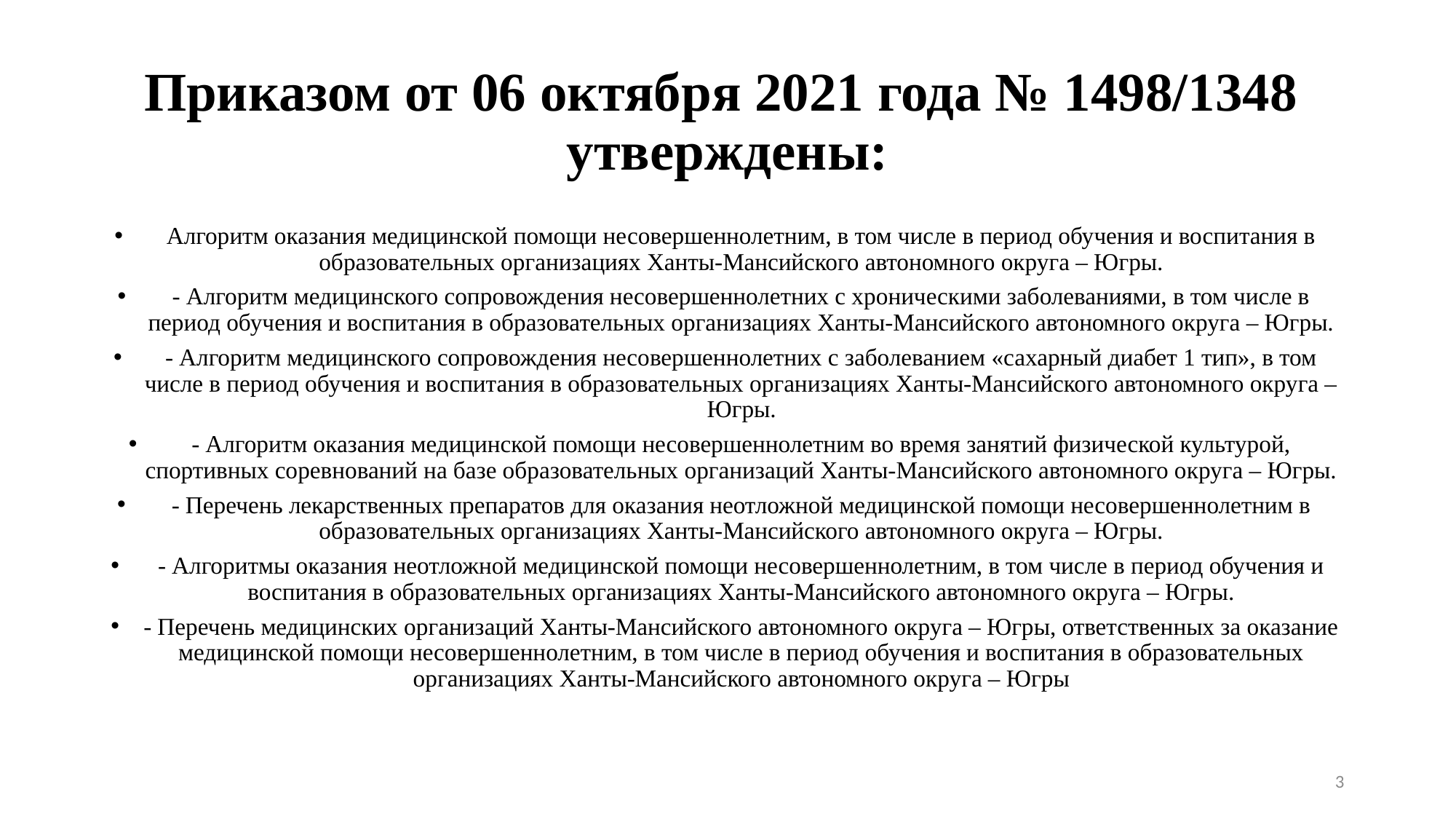

# Приказом от 06 октября 2021 года № 1498/1348  утверждены:
Алгоритм оказания медицинской помощи несовершеннолетним, в том числе в период обучения и воспитания в образовательных организациях Ханты-Мансийского автономного округа – Югры.
- Алгоритм медицинского сопровождения несовершеннолетних с хроническими заболеваниями, в том числе в период обучения и воспитания в образовательных организациях Ханты-Мансийского автономного округа – Югры.
- Алгоритм медицинского сопровождения несовершеннолетних с заболеванием «сахарный диабет 1 тип», в том числе в период обучения и воспитания в образовательных организациях Ханты-Мансийского автономного округа – Югры.
- Алгоритм оказания медицинской помощи несовершеннолетним во время занятий физической культурой, спортивных соревнований на базе образовательных организаций Ханты-Мансийского автономного округа – Югры.
- Перечень лекарственных препаратов для оказания неотложной медицинской помощи несовершеннолетним в образовательных организациях Ханты-Мансийского автономного округа – Югры.
- Алгоритмы оказания неотложной медицинской помощи несовершеннолетним, в том числе в период обучения и воспитания в образовательных организациях Ханты-Мансийского автономного округа – Югры.
- Перечень медицинских организаций Ханты-Мансийского автономного округа – Югры, ответственных за оказание медицинской помощи несовершеннолетним, в том числе в период обучения и воспитания в образовательных организациях Ханты-Мансийского автономного округа – Югры
3